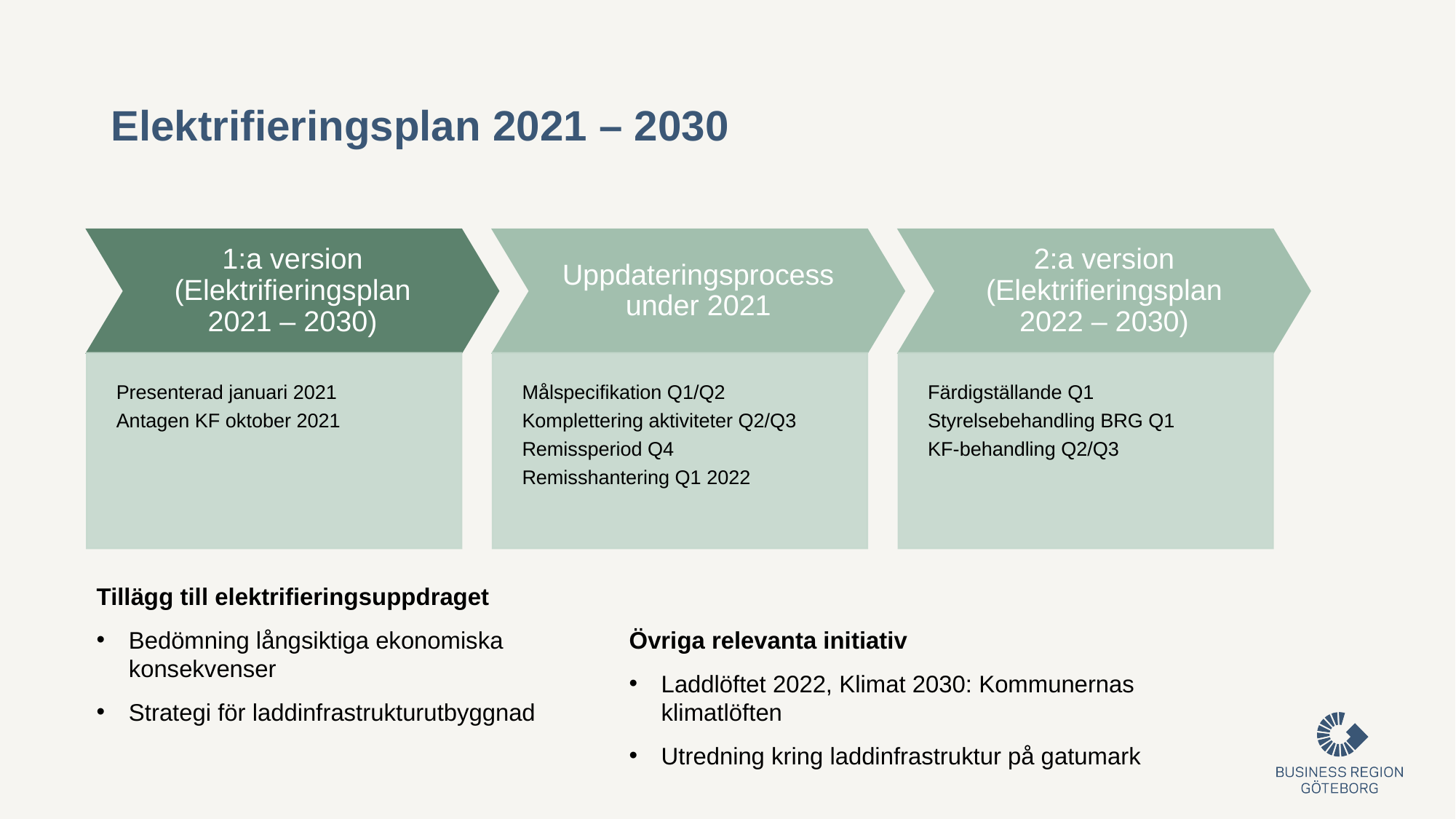

# Elektrifieringsplan 2021 – 2030
1:a version (Elektrifieringsplan 2021 – 2030)
Presenterad januari 2021
Antagen KF oktober 2021
Uppdateringsprocess under 2021
Målspecifikation Q1/Q2
Komplettering aktiviteter Q2/Q3
Remissperiod Q4
Remisshantering Q1 2022
2:a version (Elektrifieringsplan 2022 – 2030)
Färdigställande Q1
Styrelsebehandling BRG Q1
KF-behandling Q2/Q3
Tillägg till elektrifieringsuppdraget
Bedömning långsiktiga ekonomiska konsekvenser
Strategi för laddinfrastrukturutbyggnad

Övriga relevanta initiativ
Laddlöftet 2022, Klimat 2030: Kommunernas klimatlöften
Utredning kring laddinfrastruktur på gatumark